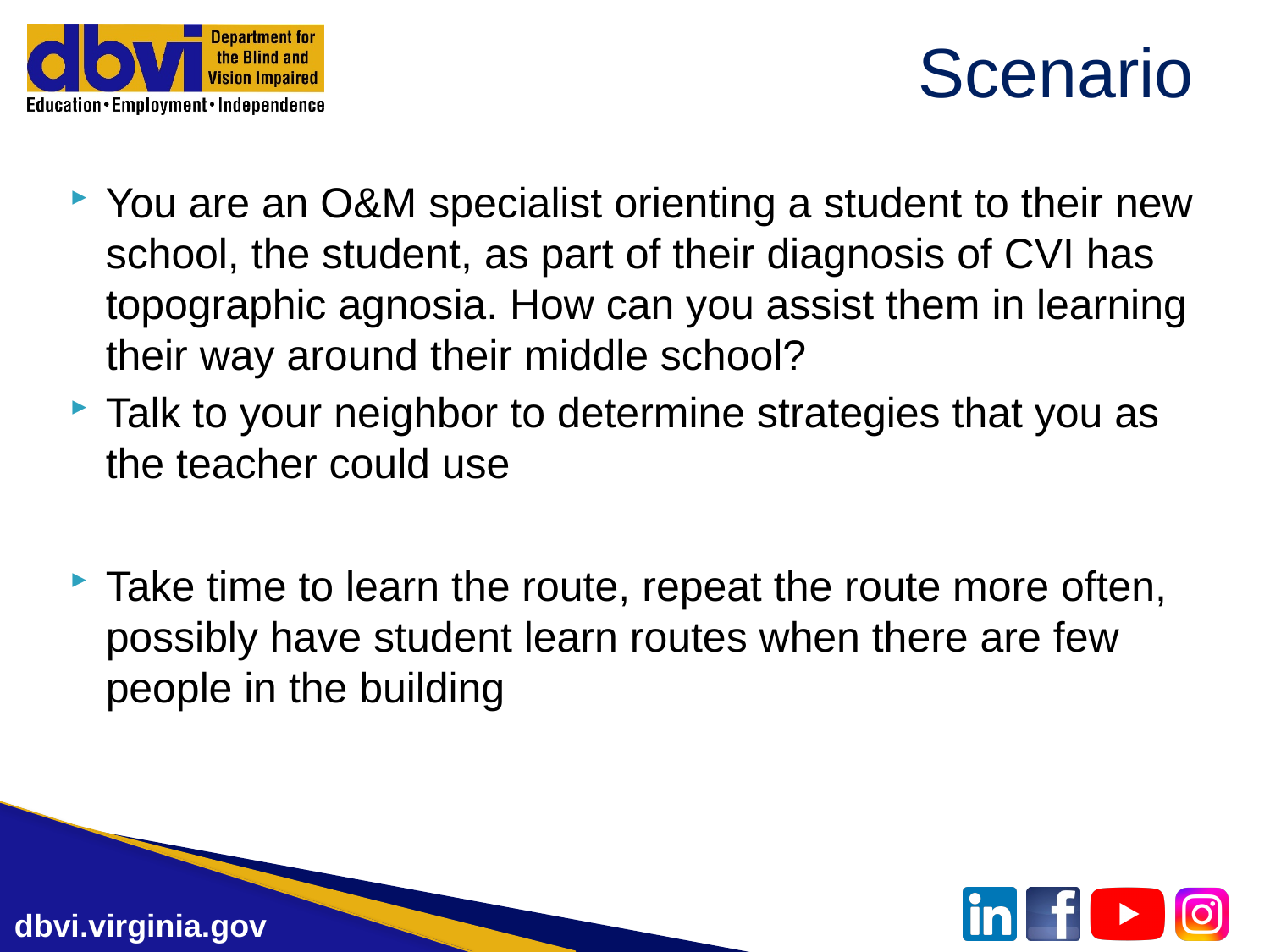

# Scenario
You are an O&M specialist orienting a student to their new school, the student, as part of their diagnosis of CVI has topographic agnosia. How can you assist them in learning their way around their middle school?
Talk to your neighbor to determine strategies that you as the teacher could use

Take time to learn the route, repeat the route more often, possibly have student learn routes when there are few people in the building